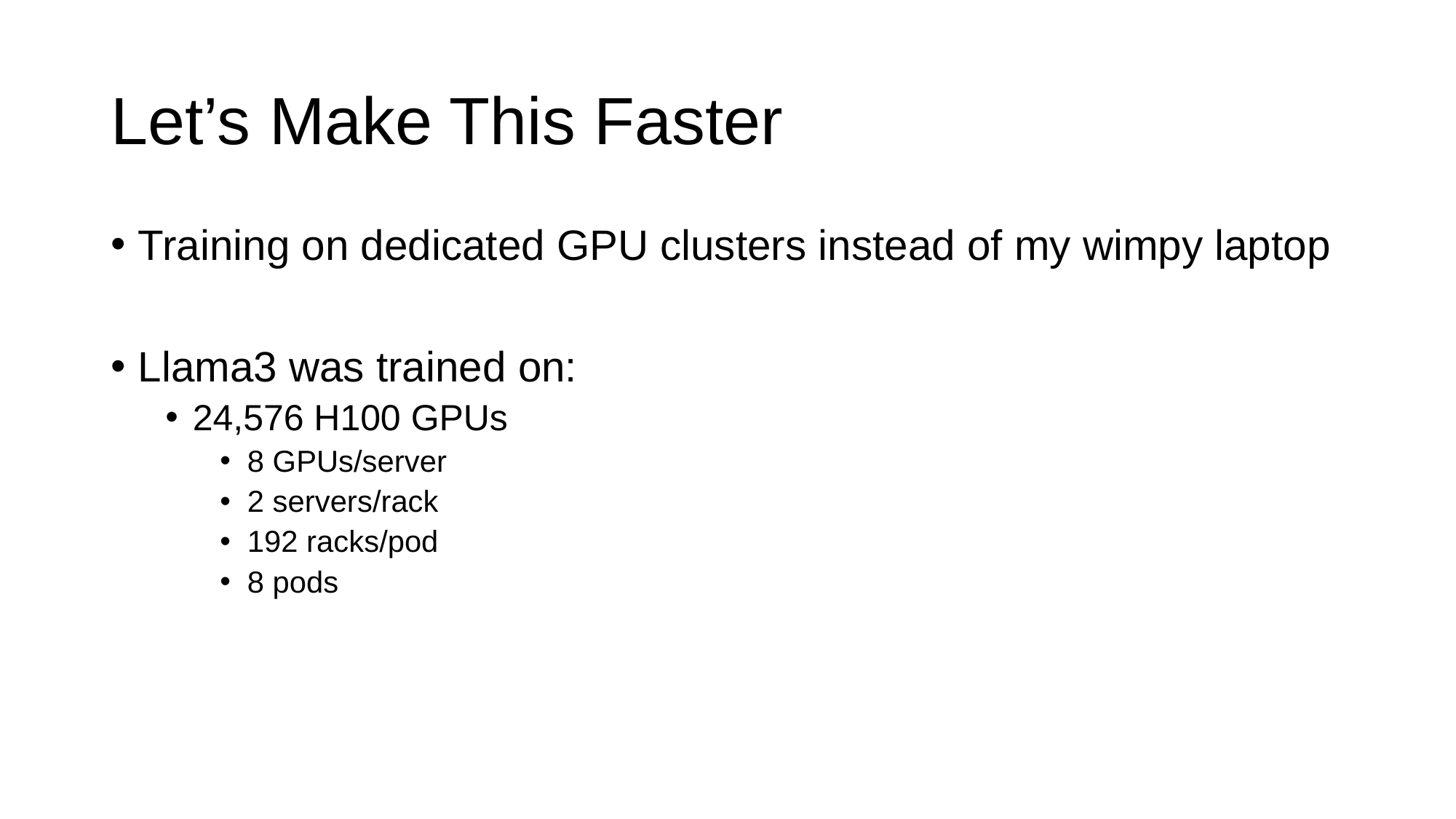

# Let’s Make This Faster
Training on dedicated GPU clusters instead of my wimpy laptop

Llama3 was trained on:
24,576 H100 GPUs
8 GPUs/server
2 servers/rack
192 racks/pod
8 pods